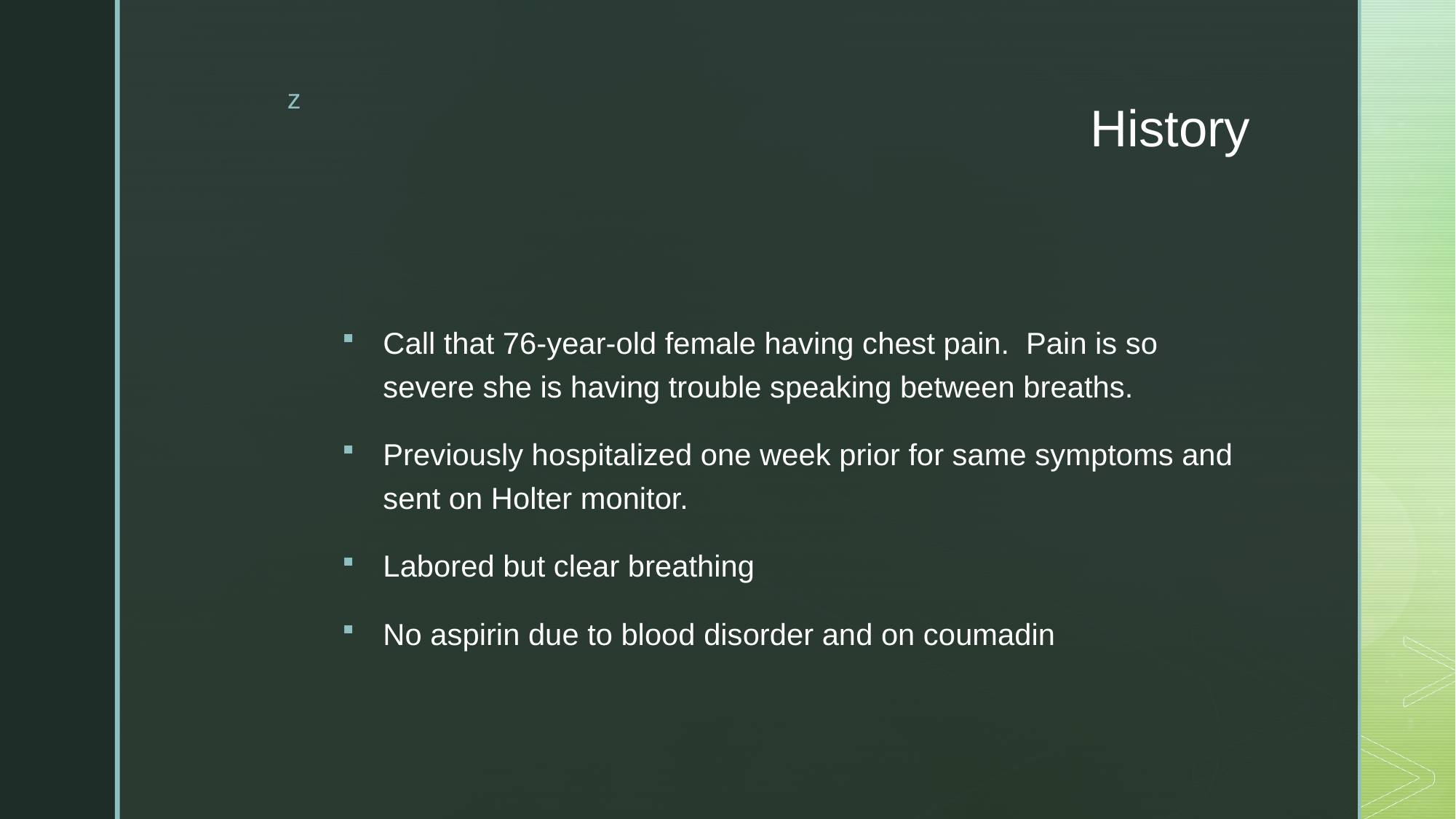

# History
Call that 76-year-old female having chest pain.  Pain is so severe she is having trouble speaking between breaths.
Previously hospitalized one week prior for same symptoms and sent on Holter monitor.
Labored but clear breathing
No aspirin due to blood disorder and on coumadin